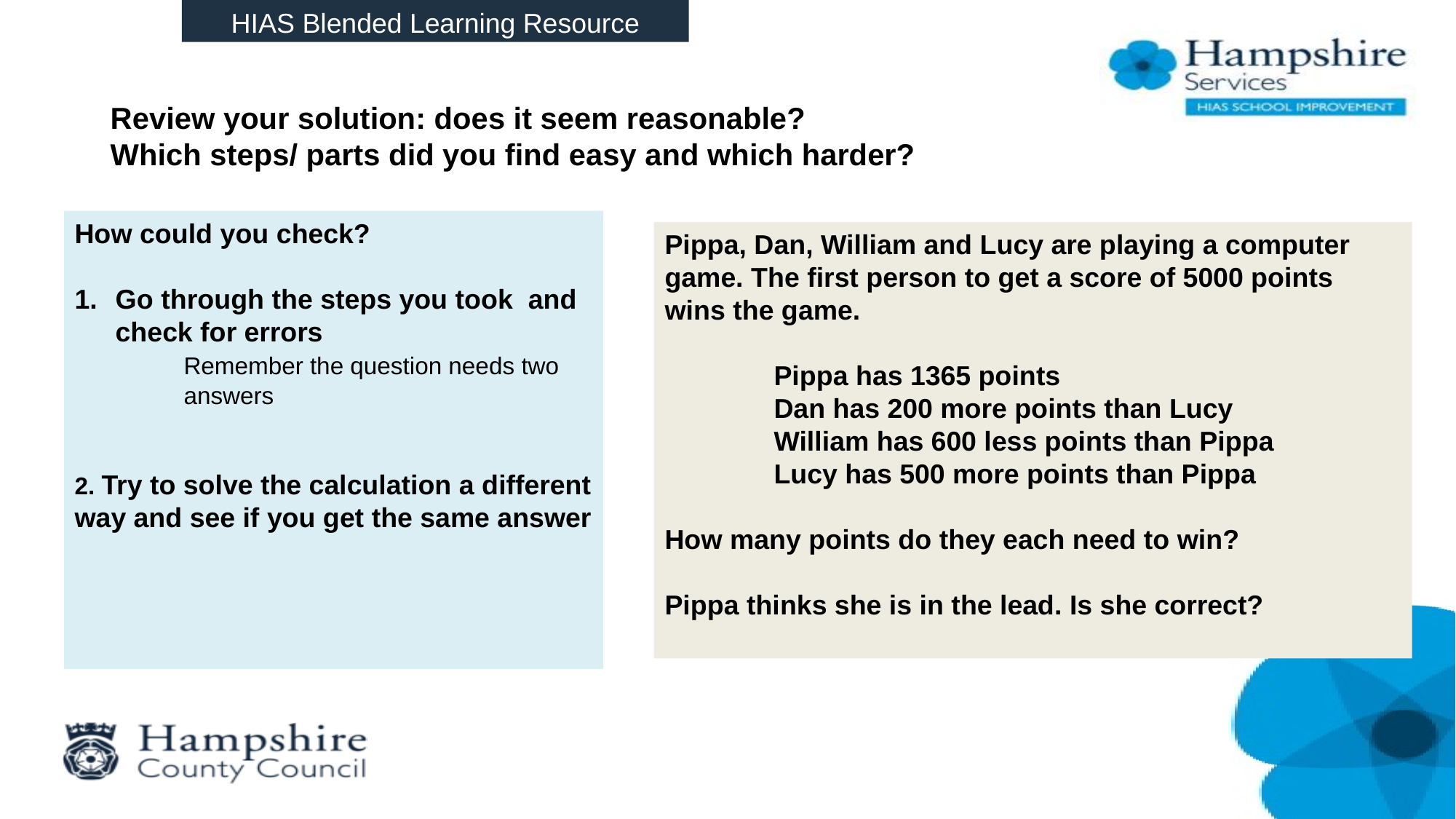

HIAS Blended Learning Resource
# Review your solution: does it seem reasonable? Which steps/ parts did you find easy and which harder?
How could you check?

Go through the steps you took  and check for errors
	Remember the question needs two 	answers

2. Try to solve the calculation a different way and see if you get the same answer

Pippa, Dan, William and Lucy are playing a computer game. The first person to get a score of 5000 points wins the game.

	Pippa has 1365 points
	Dan has 200 more points than Lucy
	William has 600 less points than Pippa
	Lucy has 500 more points than Pippa

How many points do they each need to win?

Pippa thinks she is in the lead. Is she correct?